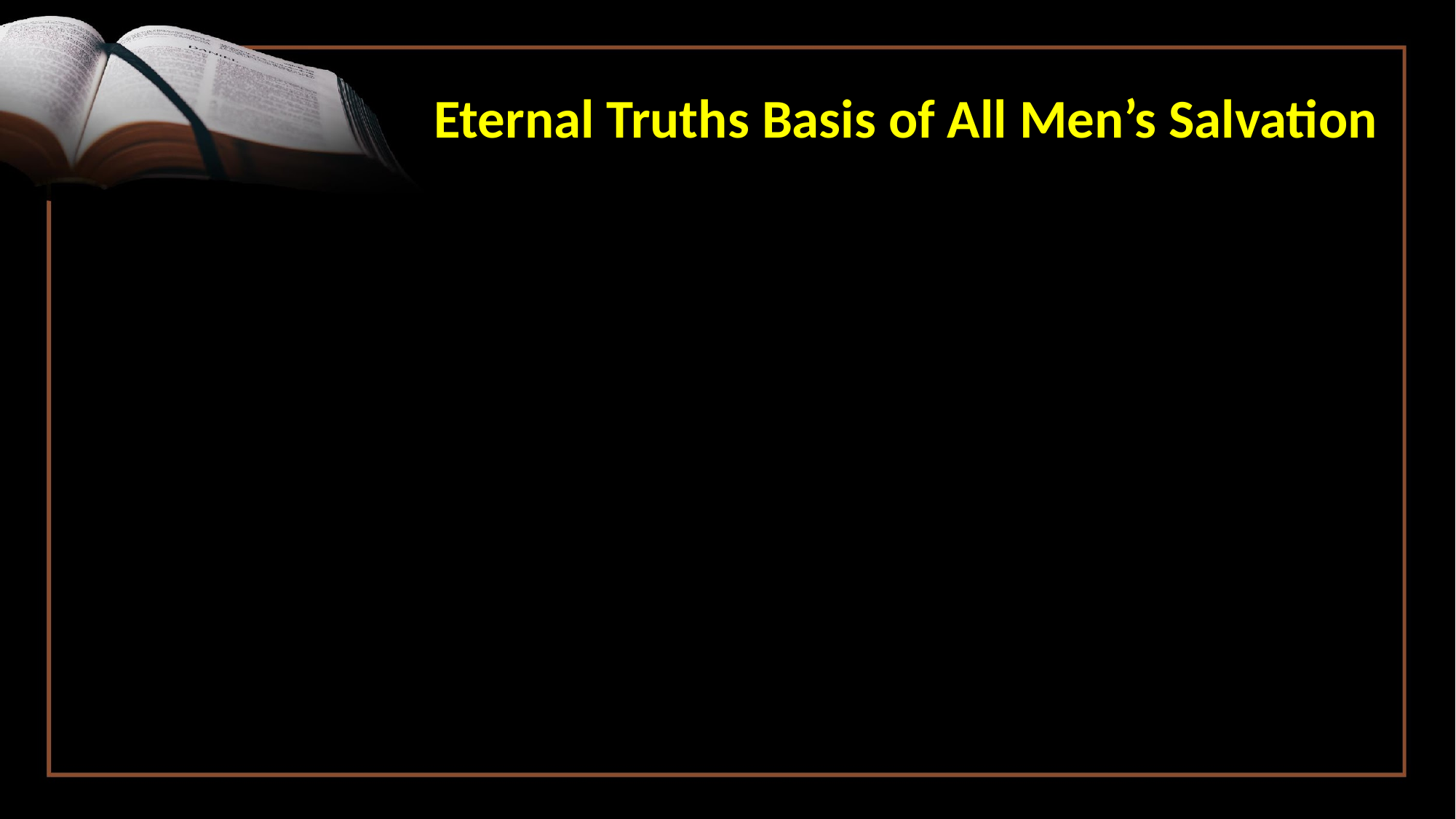

# Eternal Truths Basis of All Men’s Salvation